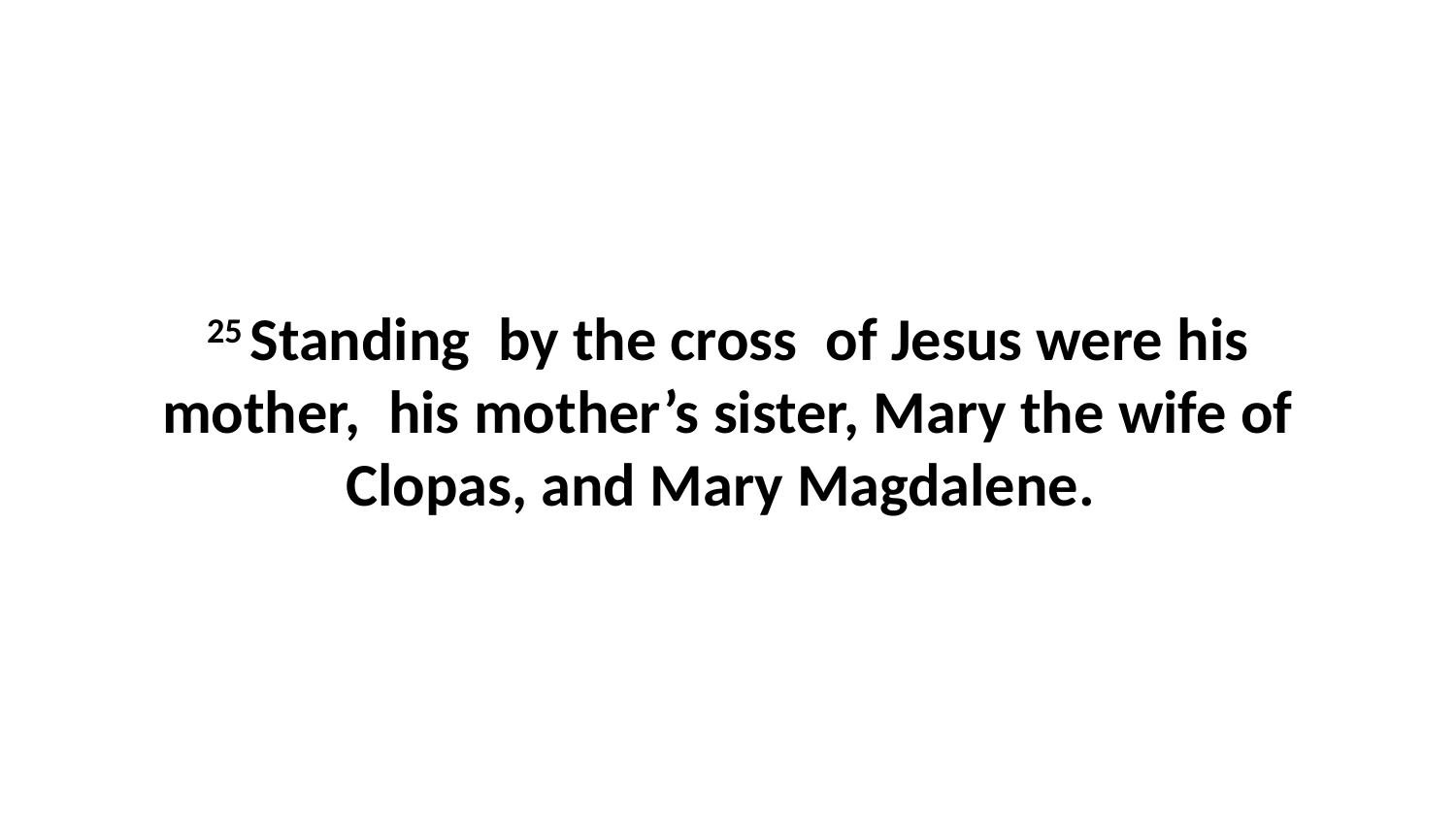

25 Standing  by the cross  of Jesus were his mother,  his mother’s sister, Mary the wife of Clopas, and Mary Magdalene.